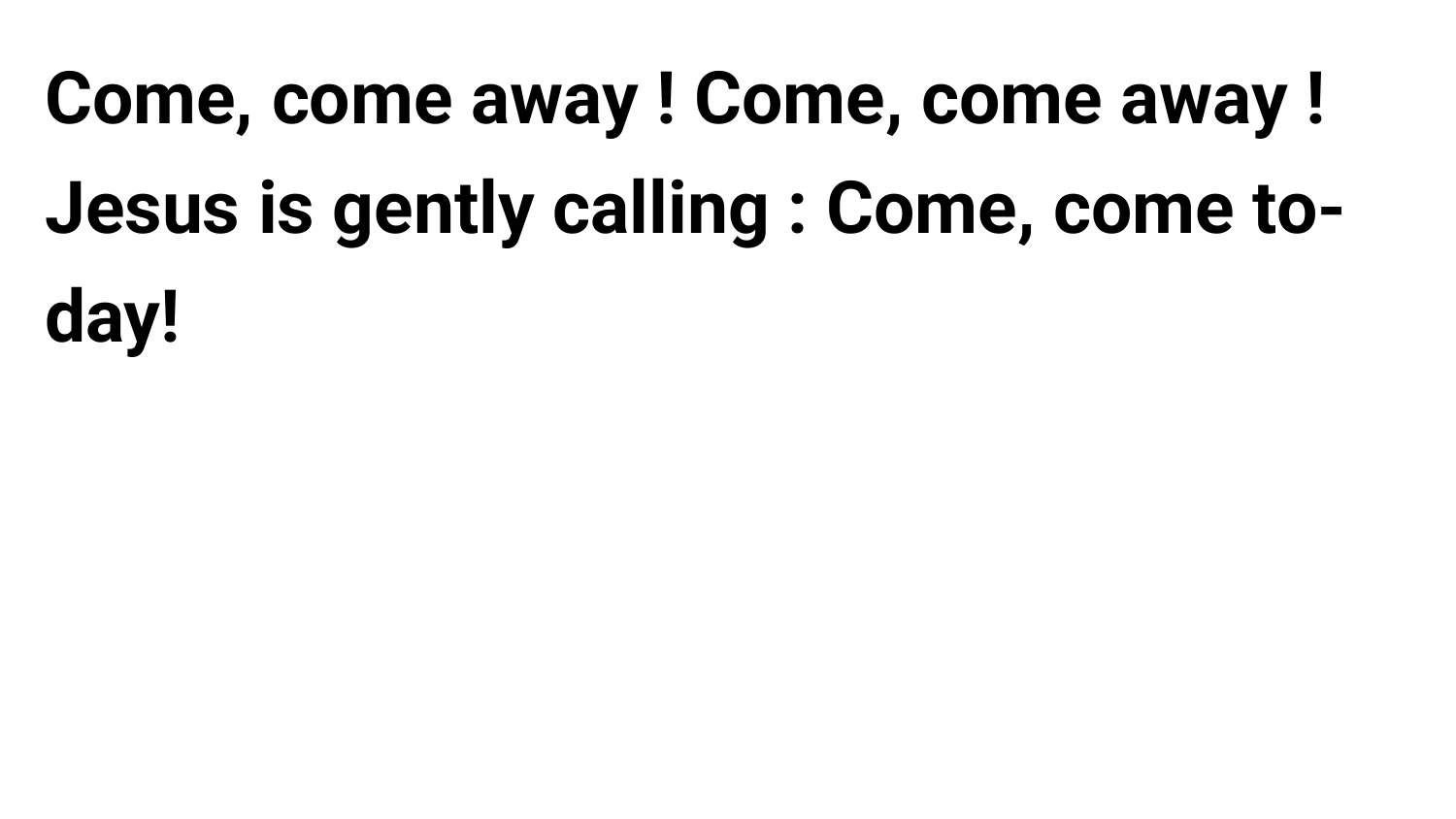

Come, come away ! Come, come away !
Jesus is gently calling : Come, come to-day!